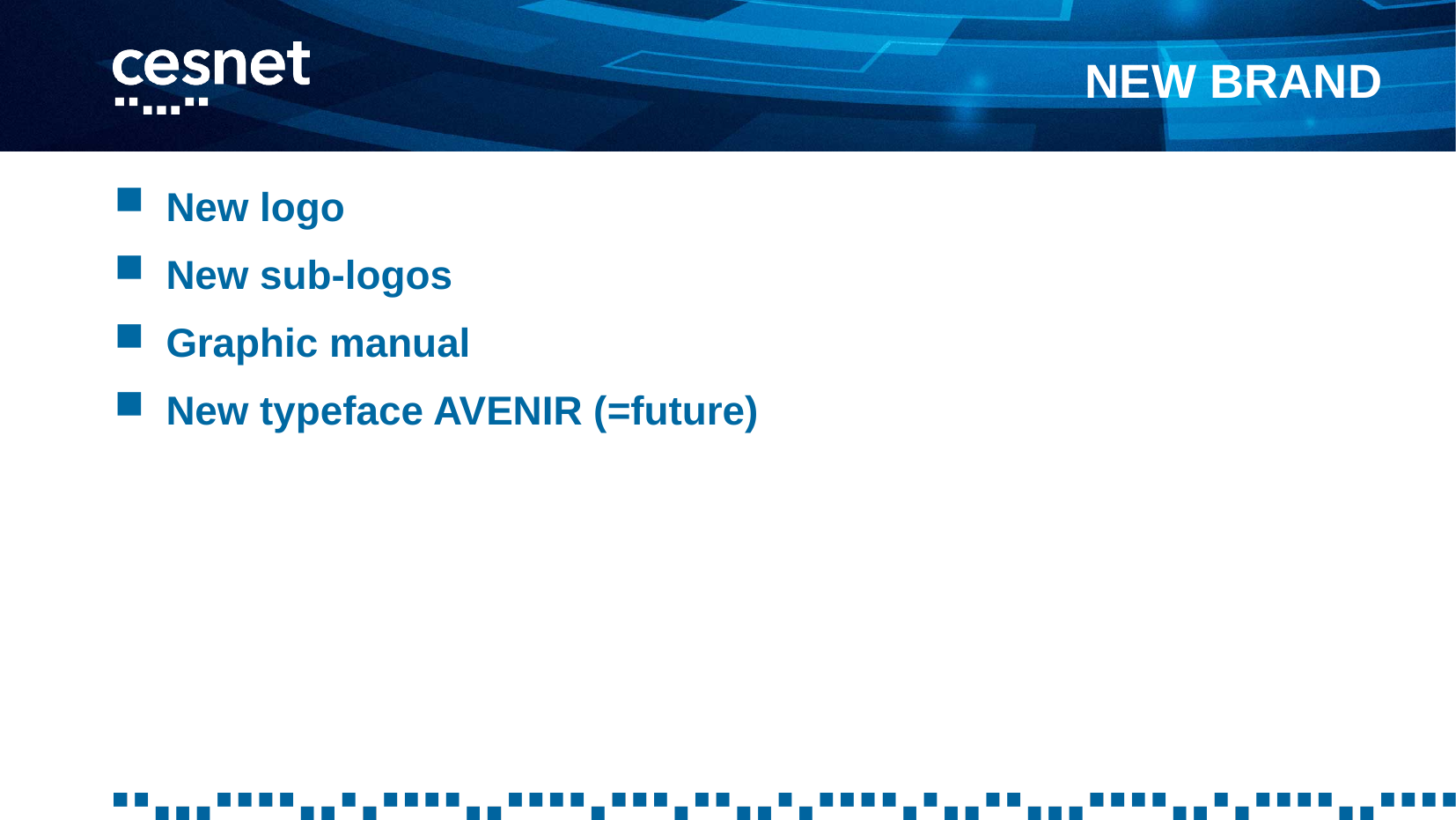

# New Brand
New logo
New sub-logos
Graphic manual
New typeface AVENIR (=future)